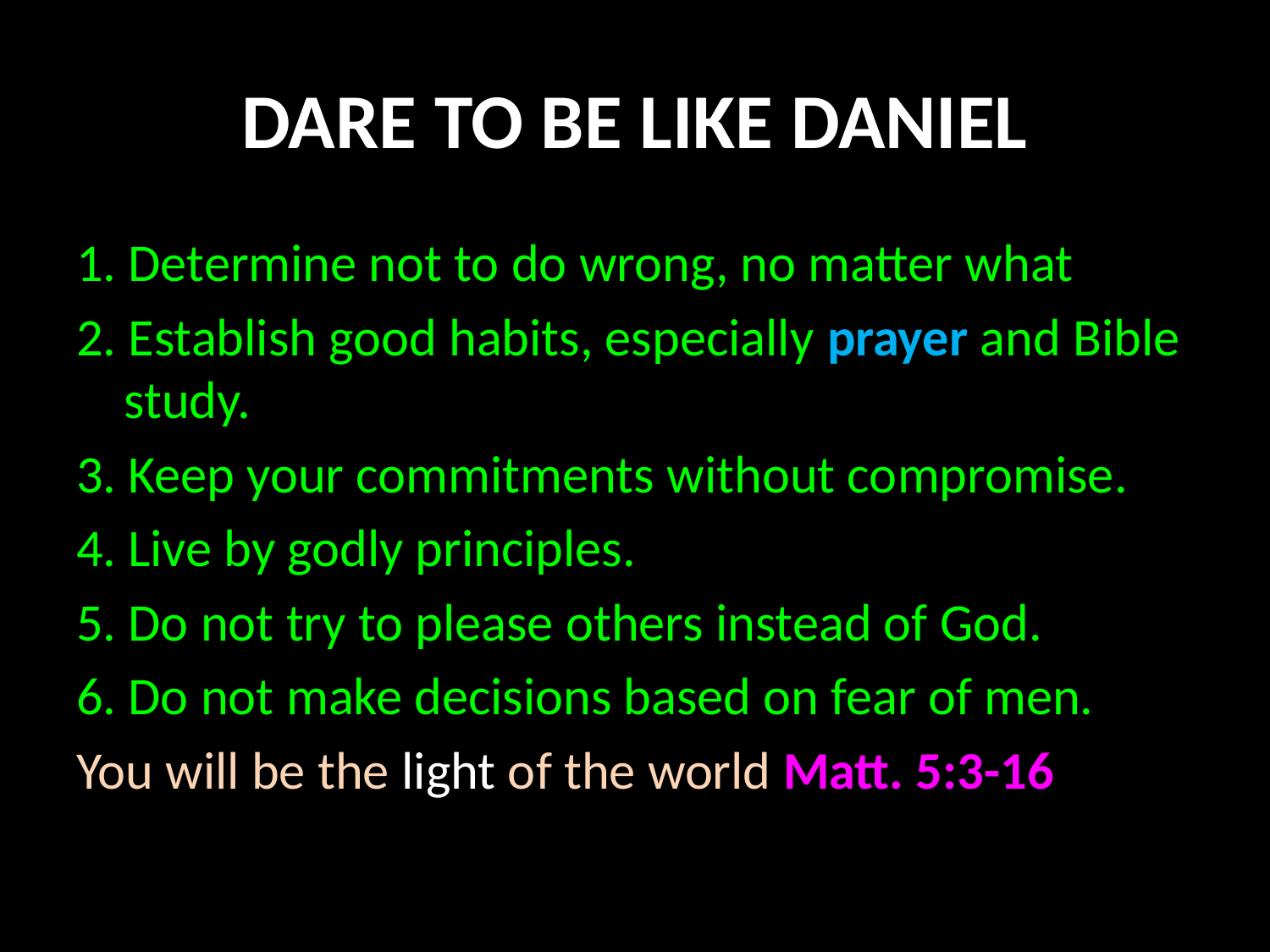

# DARE TO BE LIKE DANIEL
1. Determine not to do wrong, no matter what
2. Establish good habits, especially prayer and Bible study.
3. Keep your commitments without compromise.
4. Live by godly principles.
5. Do not try to please others instead of God.
6. Do not make decisions based on fear of men.
You will be the light of the world Matt. 5:3-16